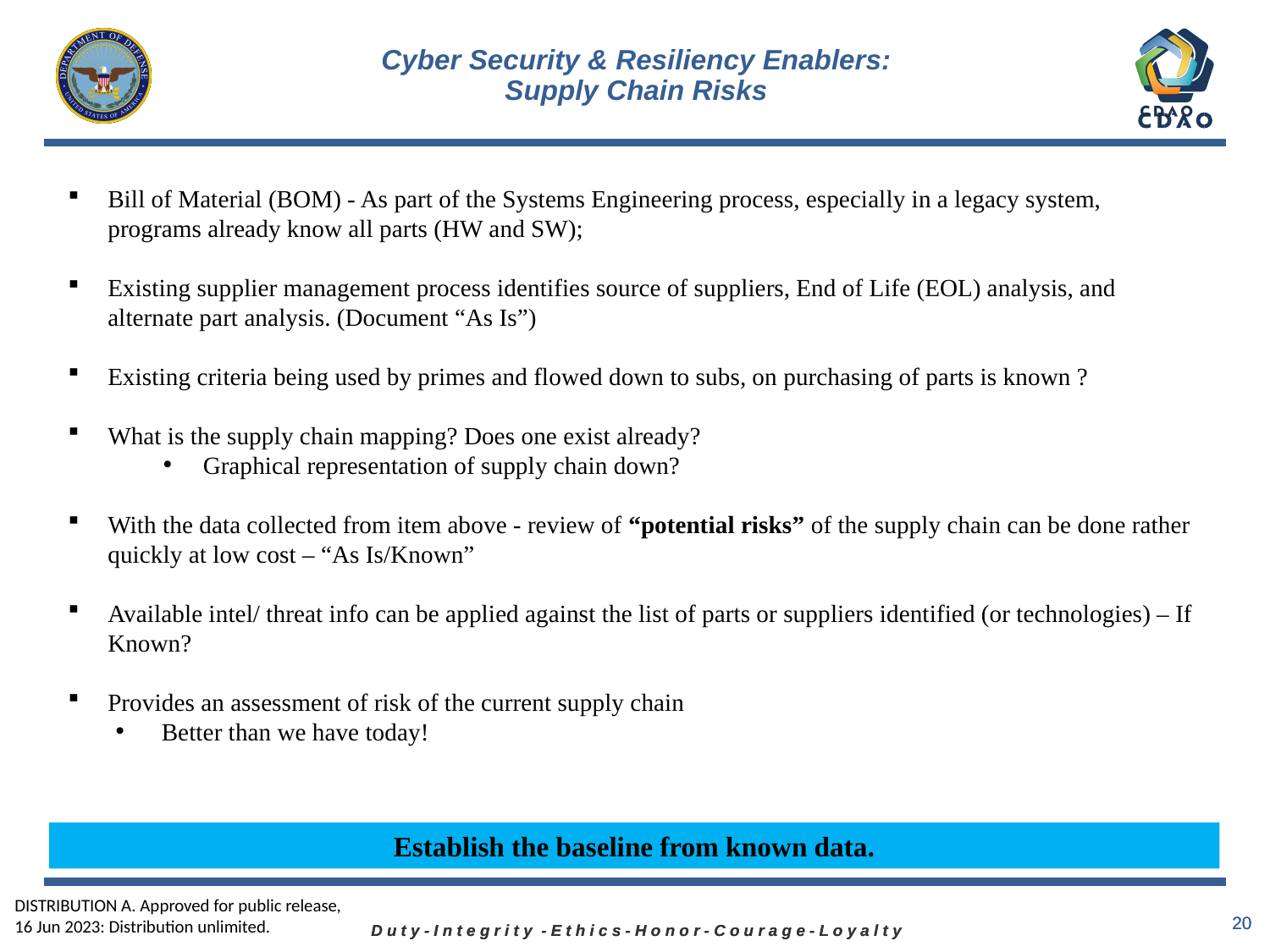

# Cyber Security & Resiliency Enablers: Supply Chain Risks
Bill of Material (BOM) - As part of the Systems Engineering process, especially in a legacy system, programs already know all parts (HW and SW);

Existing supplier management process identifies source of suppliers, End of Life (EOL) analysis, and alternate part analysis. (Document “As Is”)

Existing criteria being used by primes and flowed down to subs, on purchasing of parts is known ?

What is the supply chain mapping? Does one exist already?
Graphical representation of supply chain down?

With the data collected from item above - review of “potential risks” of the supply chain can be done rather quickly at low cost – “As Is/Known”

Available intel/ threat info can be applied against the list of parts or suppliers identified (or technologies) – If Known?

Provides an assessment of risk of the current supply chain
 Better than we have today!
Establish the baseline from known data.